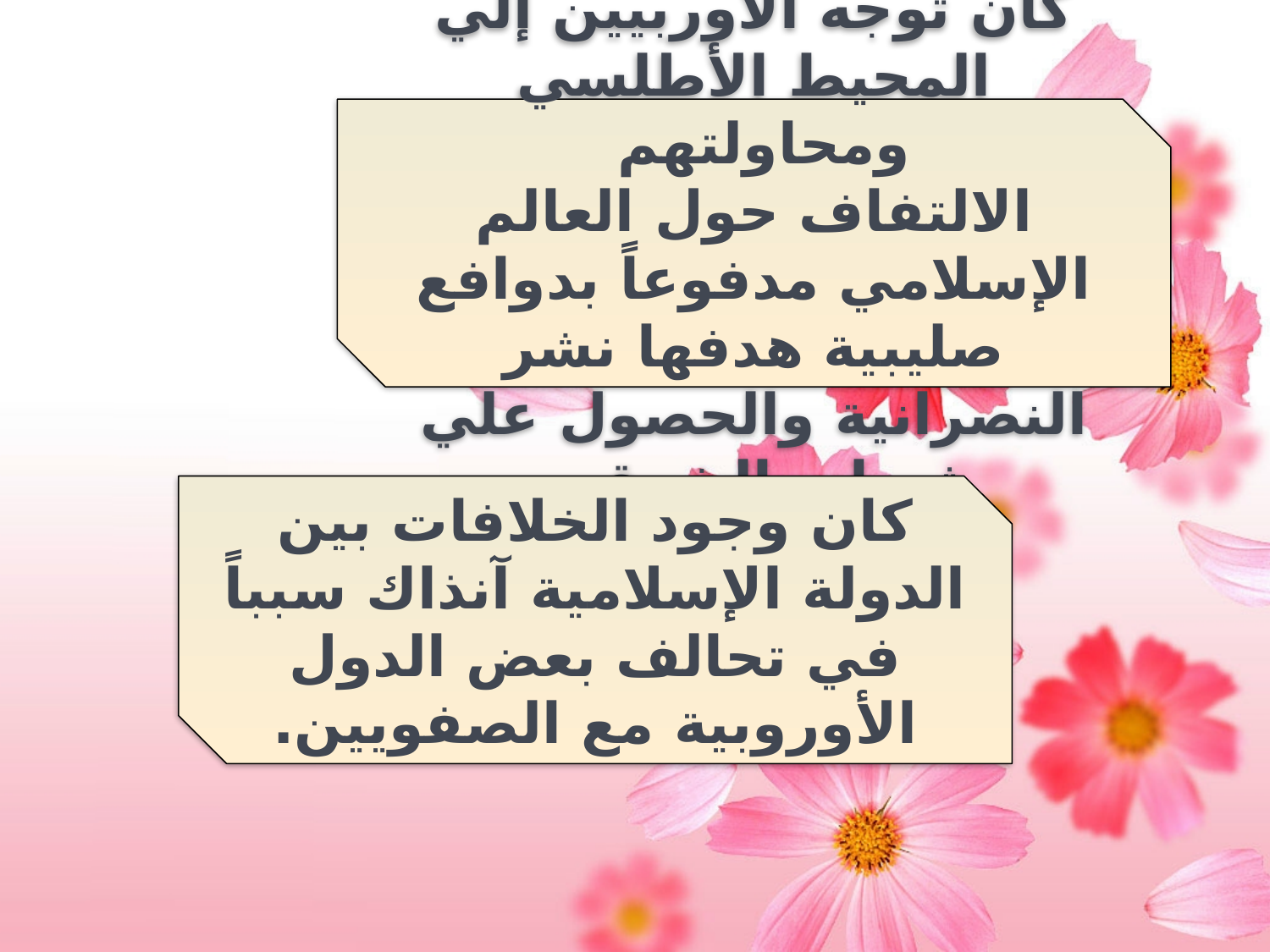

كان توجه الأوربيين إلي المحيط الأطلسي ومحاولتهم
الالتفاف حول العالم الإسلامي مدفوعاً بدوافع صليبية هدفها نشر النصرانية والحصول علي ثروات الشرق.
كان وجود الخلافات بين الدولة الإسلامية آنذاك سبباً
في تحالف بعض الدول الأوروبية مع الصفويين.